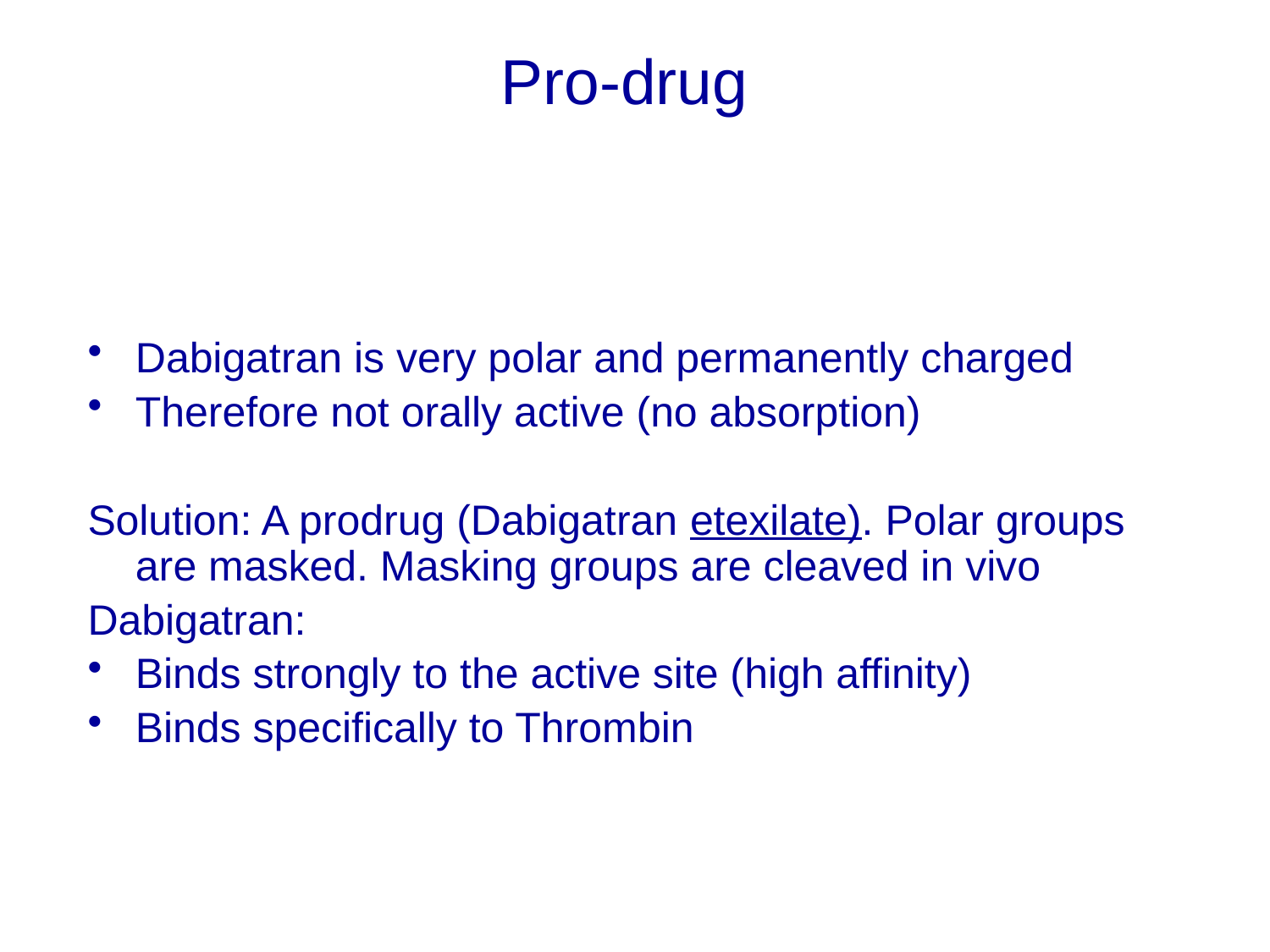

# Pro-drug

Dabigatran is very polar and permanently charged
Therefore not orally active (no absorption)

Solution: A prodrug (Dabigatran etexilate). Polar groups are masked. Masking groups are cleaved in vivo
Dabigatran:
Binds strongly to the active site (high affinity)
Binds specifically to Thrombin